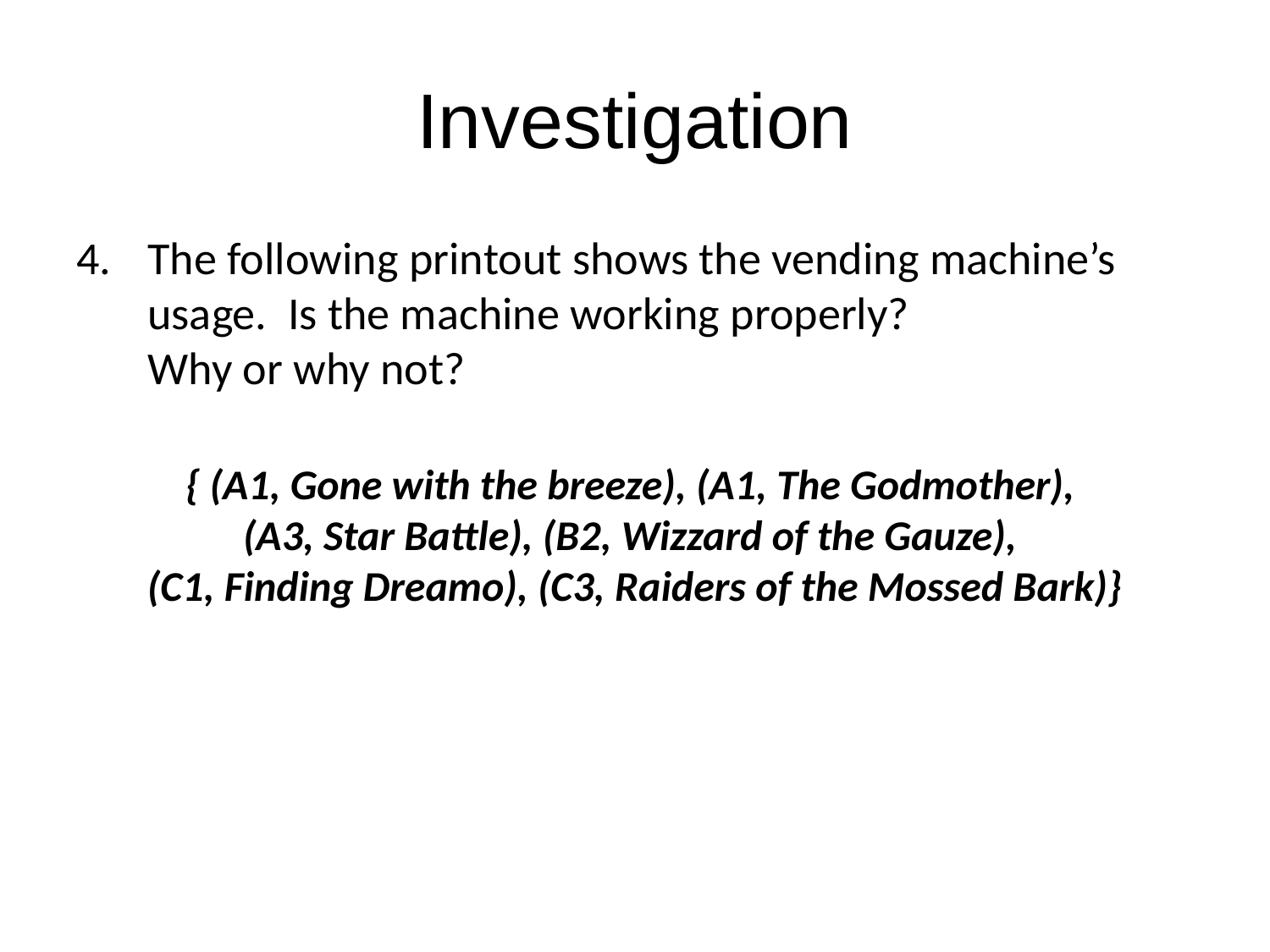

# Investigation
The following printout shows the vending machine’s usage.  Is the machine working properly?
Why or why not?
{ (A1, Gone with the breeze), (A1, The Godmother),
(A3, Star Battle), (B2, Wizzard of the Gauze),
(C1, Finding Dreamo), (C3, Raiders of the Mossed Bark)}